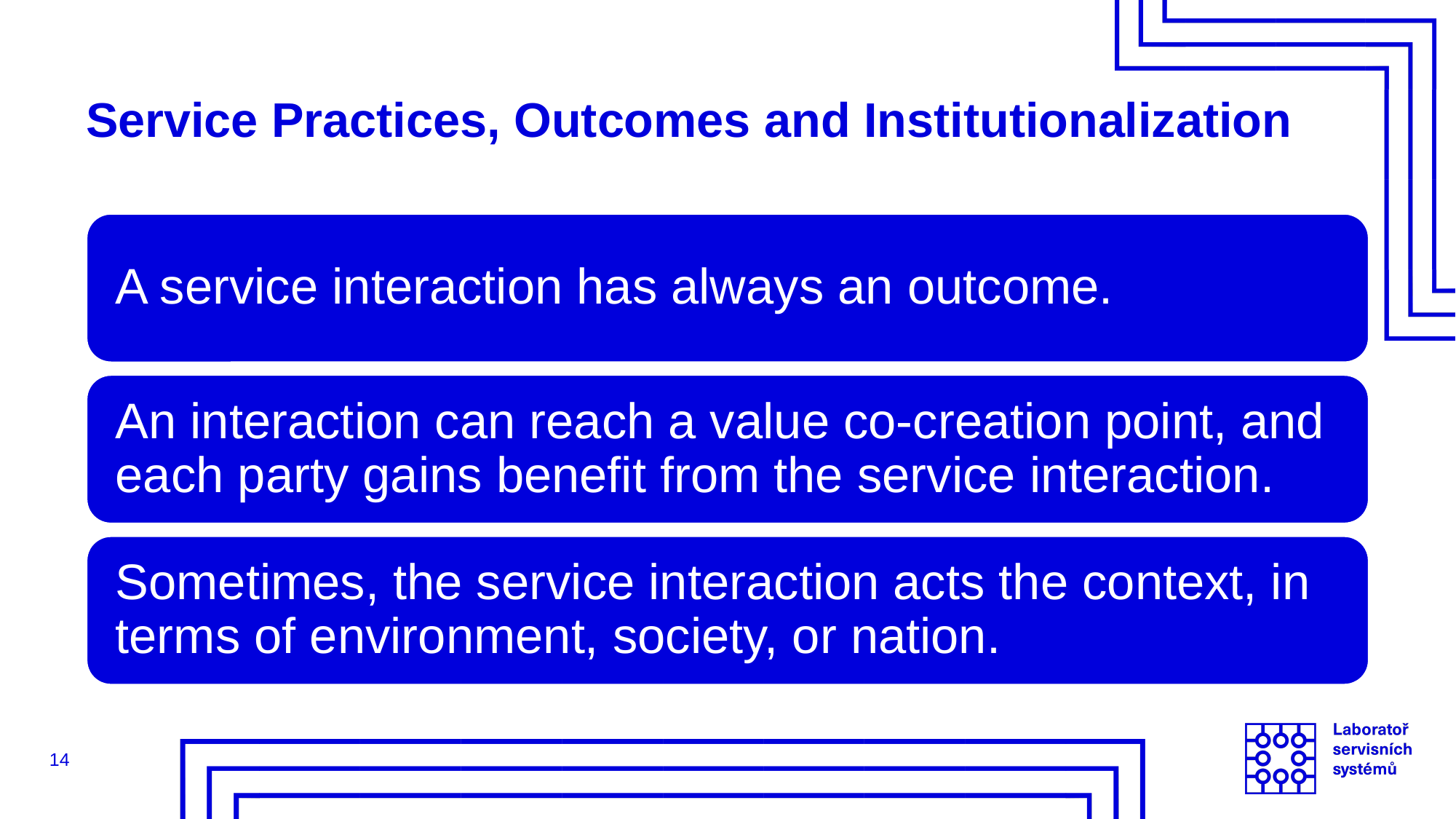

# Service Practices, Outcomes and Institutionalization
A service interaction has always an outcome.
An interaction can reach a value co-creation point, and each party gains benefit from the service interaction.
Sometimes, the service interaction acts the context, in terms of environment, society, or nation.
14